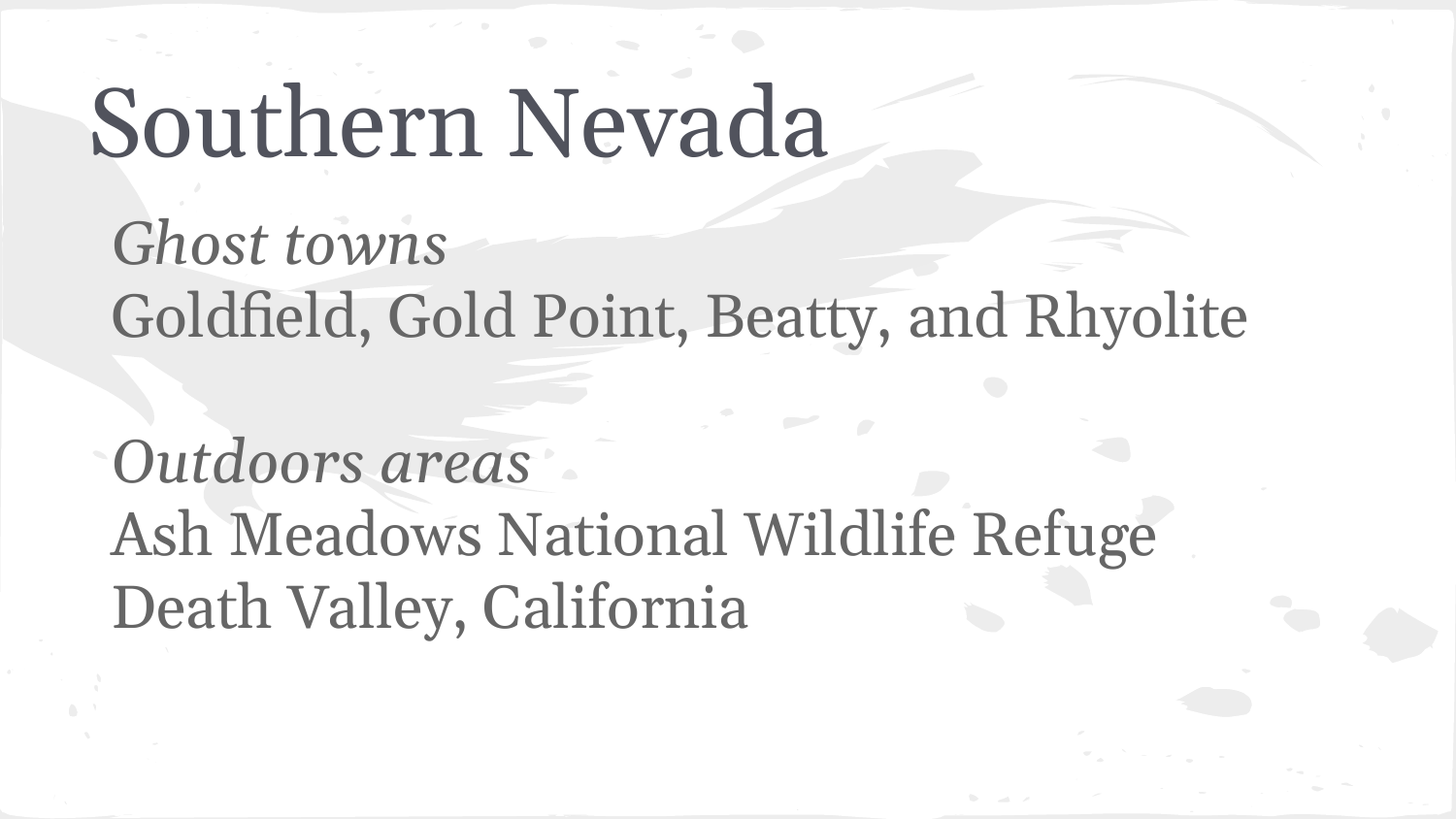

# Southern Nevada
Ghost towns
Goldfield, Gold Point, Beatty, and Rhyolite

Outdoors areas
Ash Meadows National Wildlife Refuge
Death Valley, California